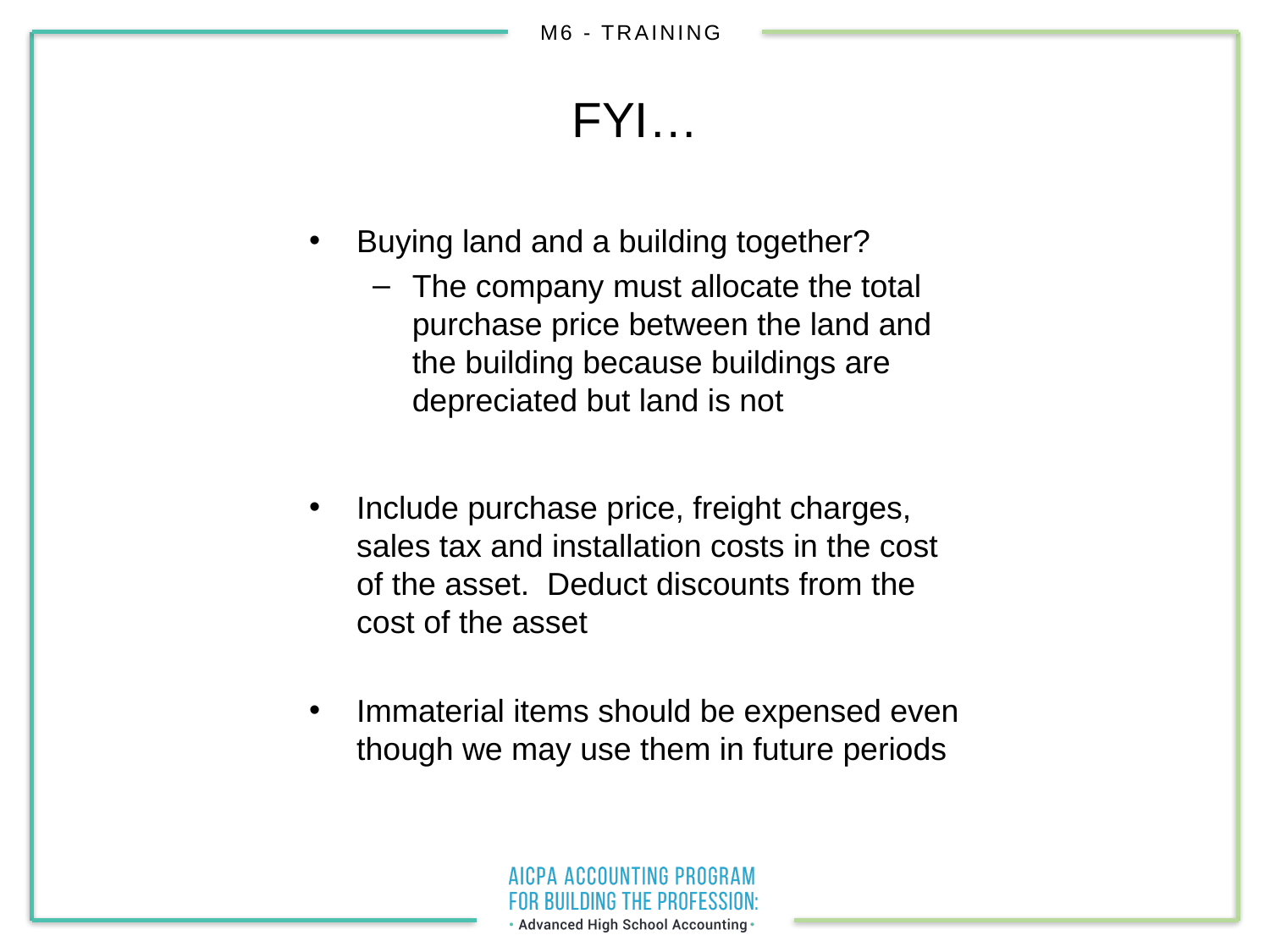

# FYI…
Buying land and a building together?
The company must allocate the total purchase price between the land and the building because buildings are depreciated but land is not

Include purchase price, freight charges, sales tax and installation costs in the cost of the asset.  Deduct discounts from the cost of the asset

Immaterial items should be expensed even though we may use them in future periods